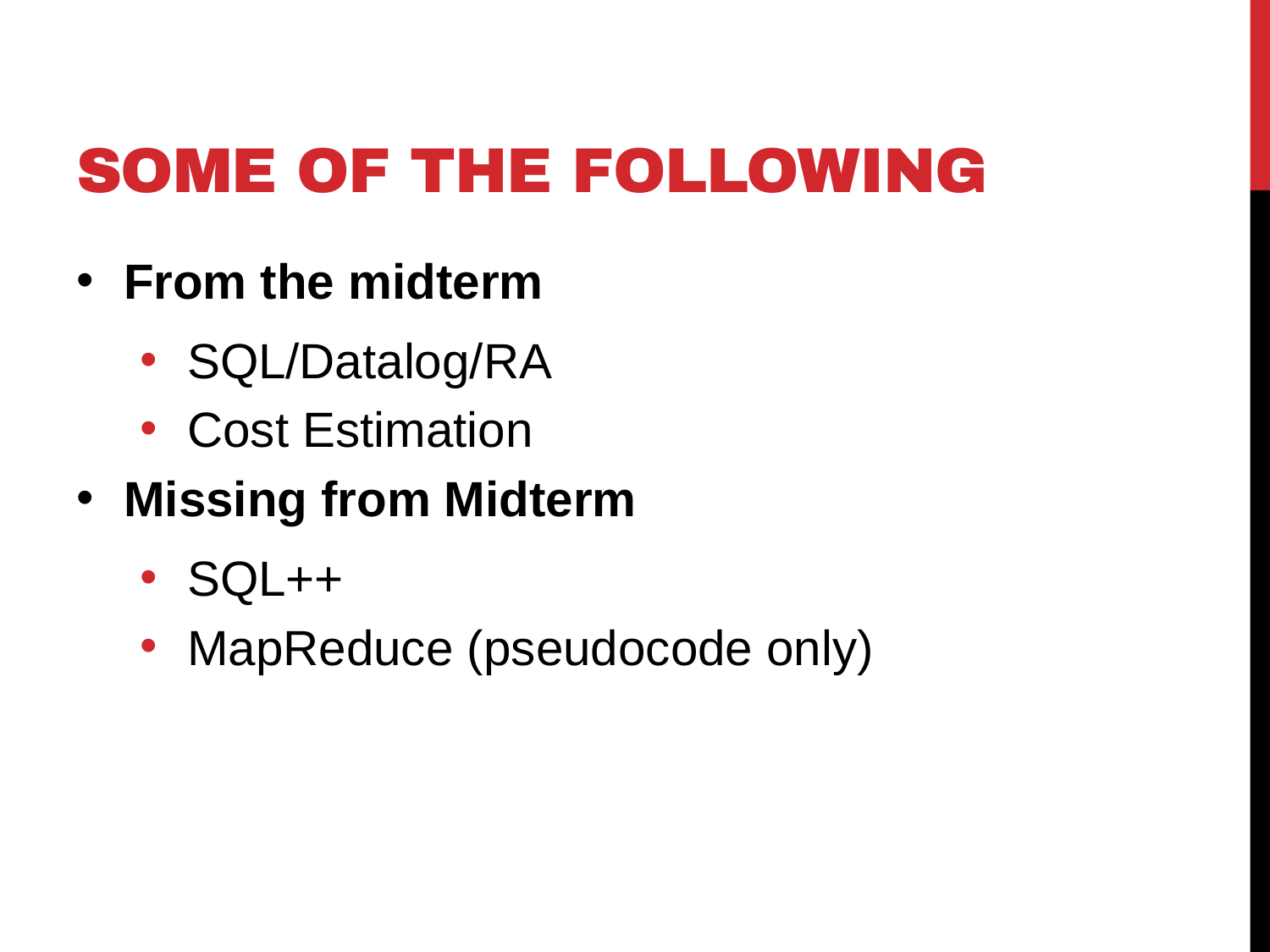

# Some of the following
From the midterm
SQL/Datalog/RA
Cost Estimation
Missing from Midterm
SQL++
MapReduce (pseudocode only)